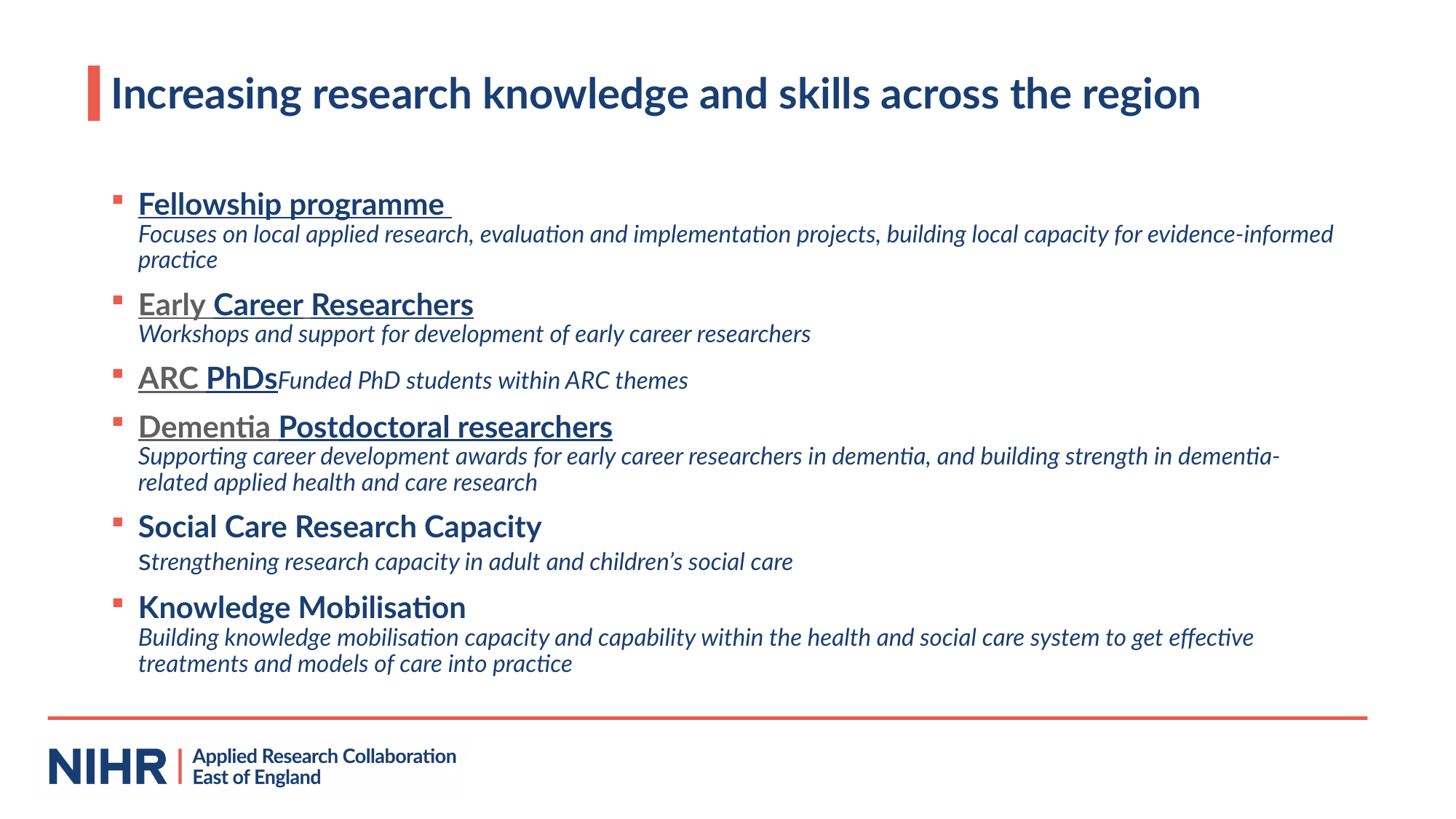

# Increasing research knowledge and skills across the region

Fellowship programme
Focuses on local applied research, evaluation and implementation projects, building local capacity for evidence-informed practice
Early Career Researchers
Workshops and support for development of early career researchers
ARC PhDs
Funded PhD students within ARC themes
Dementia Postdoctoral researchers
Supporting career development awards for early career researchers in dementia, and building strength in dementia-related applied health and care research
Social Care Research Capacity
strengthening research capacity in adult and children’s social care
Knowledge Mobilisation
Building knowledge mobilisation capacity and capability within the health and social care system to get effective treatments and models of care into practice